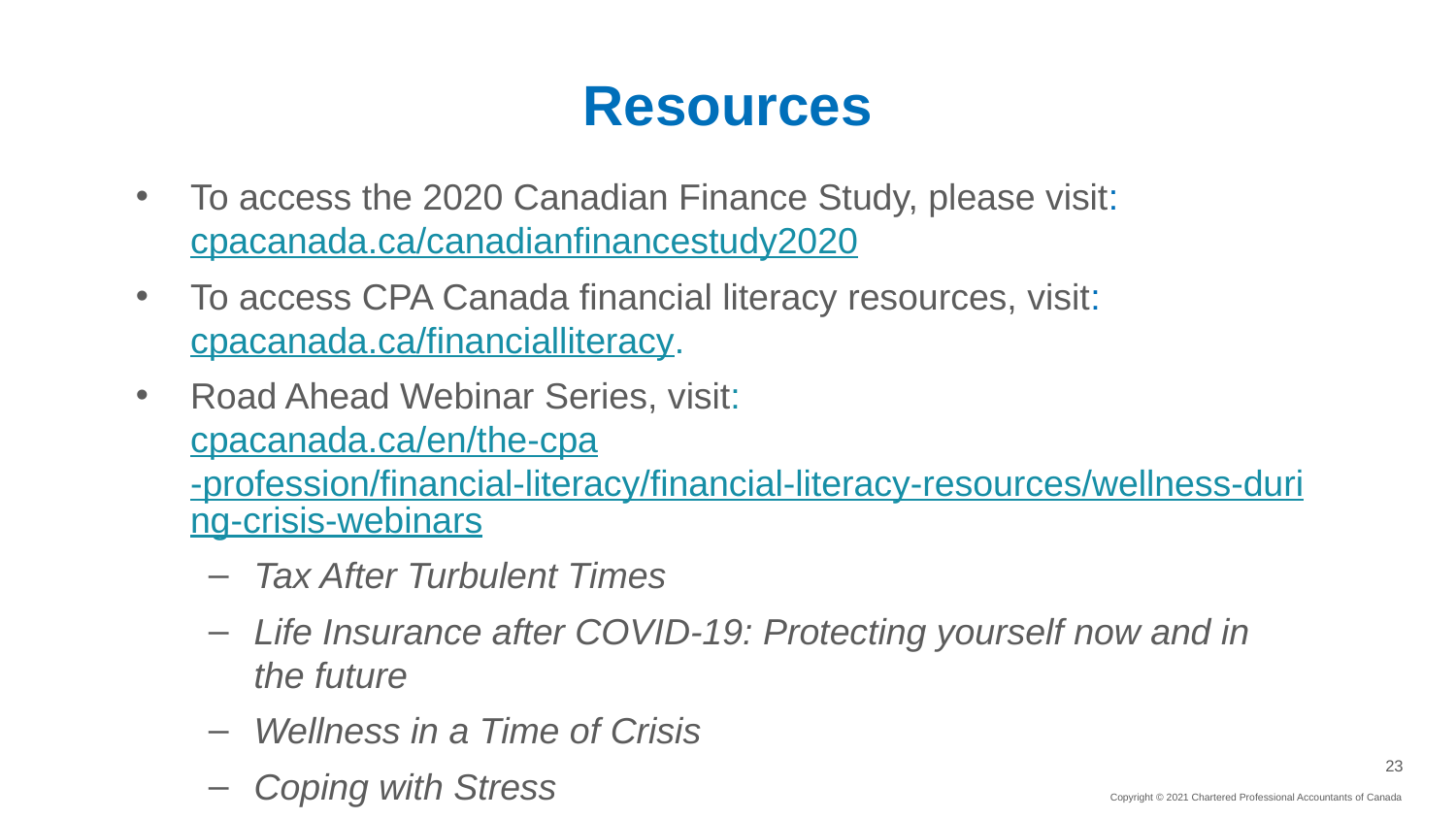

# Resources
To access the 2020 Canadian Finance Study, please visit: cpacanada.ca/canadianfinancestudy2020
To access CPA Canada financial literacy resources, visit: cpacanada.ca/financialliteracy.
Road Ahead Webinar Series, visit:
cpacanada.ca/en/the-cpa-profession/financial-literacy/financial-literacy-resources/wellness-during-crisis-webinars
Tax After Turbulent Times
Life Insurance after COVID-19: Protecting yourself now and in the future
Wellness in a Time of Crisis
Coping with Stress
Copyright © 2021 Chartered Professional Accountants of Canada